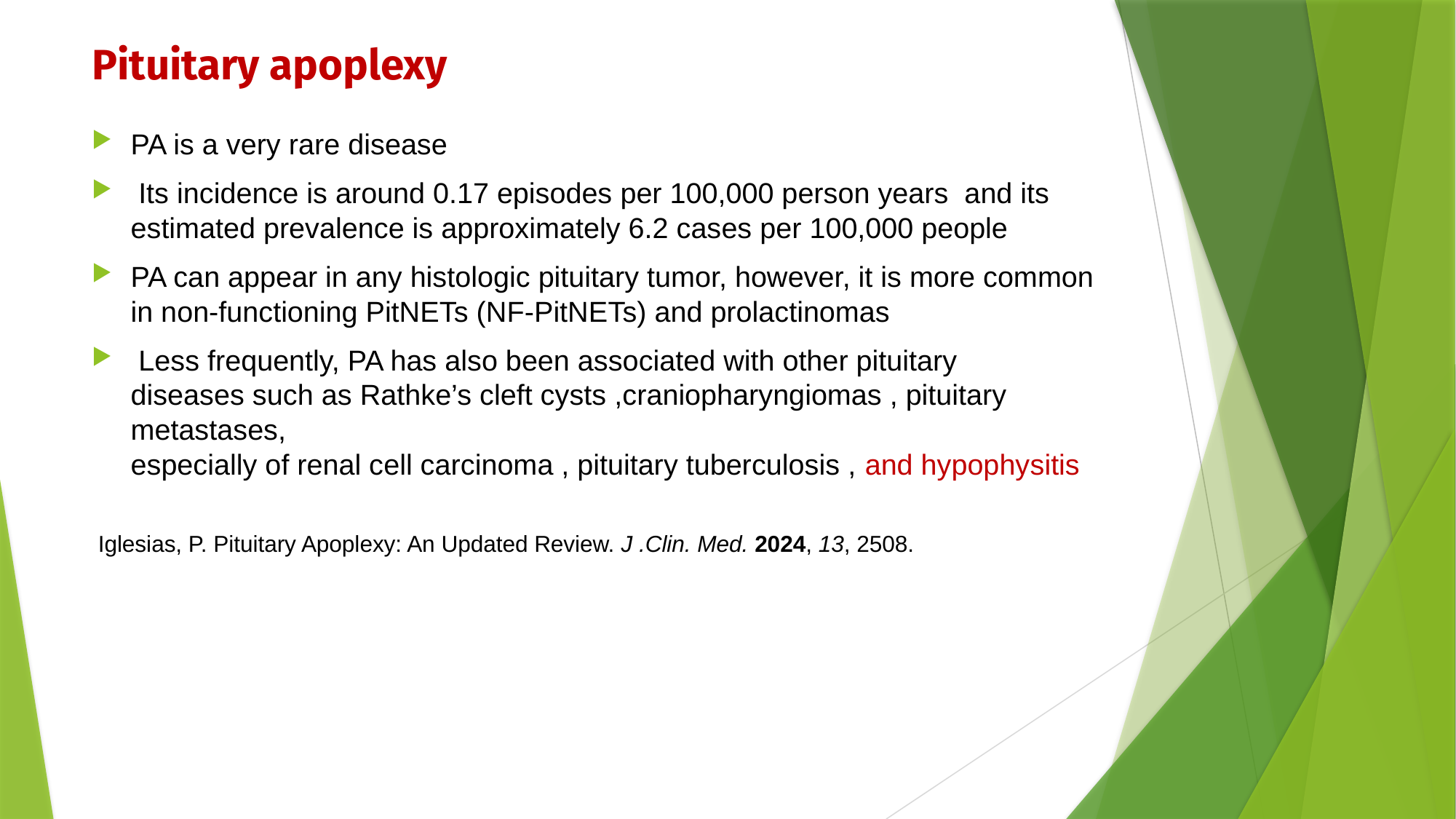

# Pituitary apoplexy
PA is a very rare disease
 Its incidence is around 0.17 episodes per 100,000 person years  and its estimated prevalence is approximately 6.2 cases per 100,000 people
PA can appear in any histologic pituitary tumor, however, it is more common in non-functioning PitNETs (NF-PitNETs) and prolactinomas
 Less frequently, PA has also been associated with other pituitary
diseases such as Rathke’s cleft cysts ,craniopharyngiomas , pituitary metastases,
especially of renal cell carcinoma , pituitary tuberculosis , and hypophysitis
 Iglesias, P. Pituitary Apoplexy: An Updated Review. J .Clin. Med. 2024, 13, 2508.